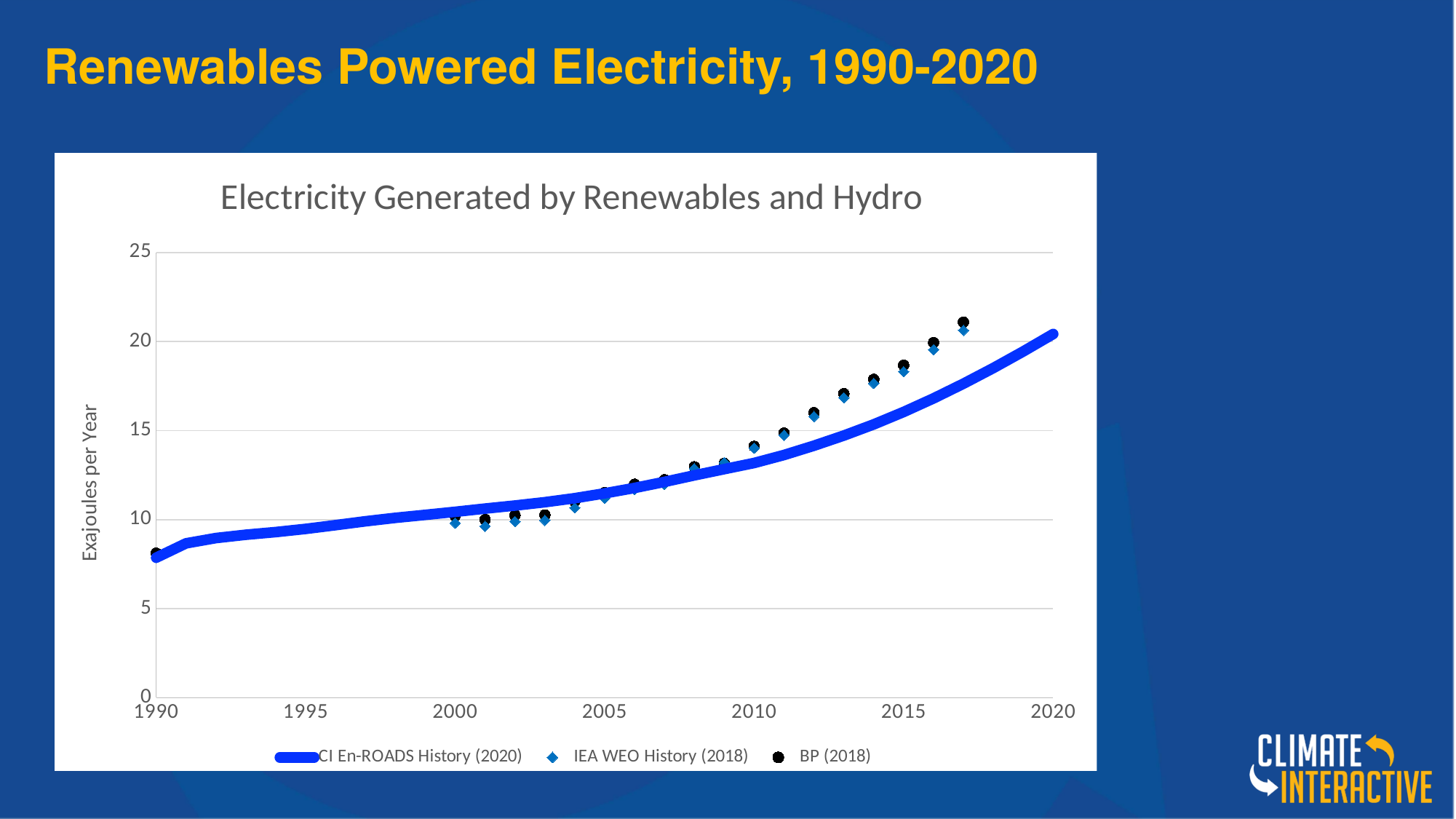

# Renewables Powered Electricity, 1990-2020

### Chart: Electricity Generated by Renewables and Hydro

| Category | CI En-ROADS History (2020) | IEA WEO History (2018) | BP (2018) |
|---|---|---|---|